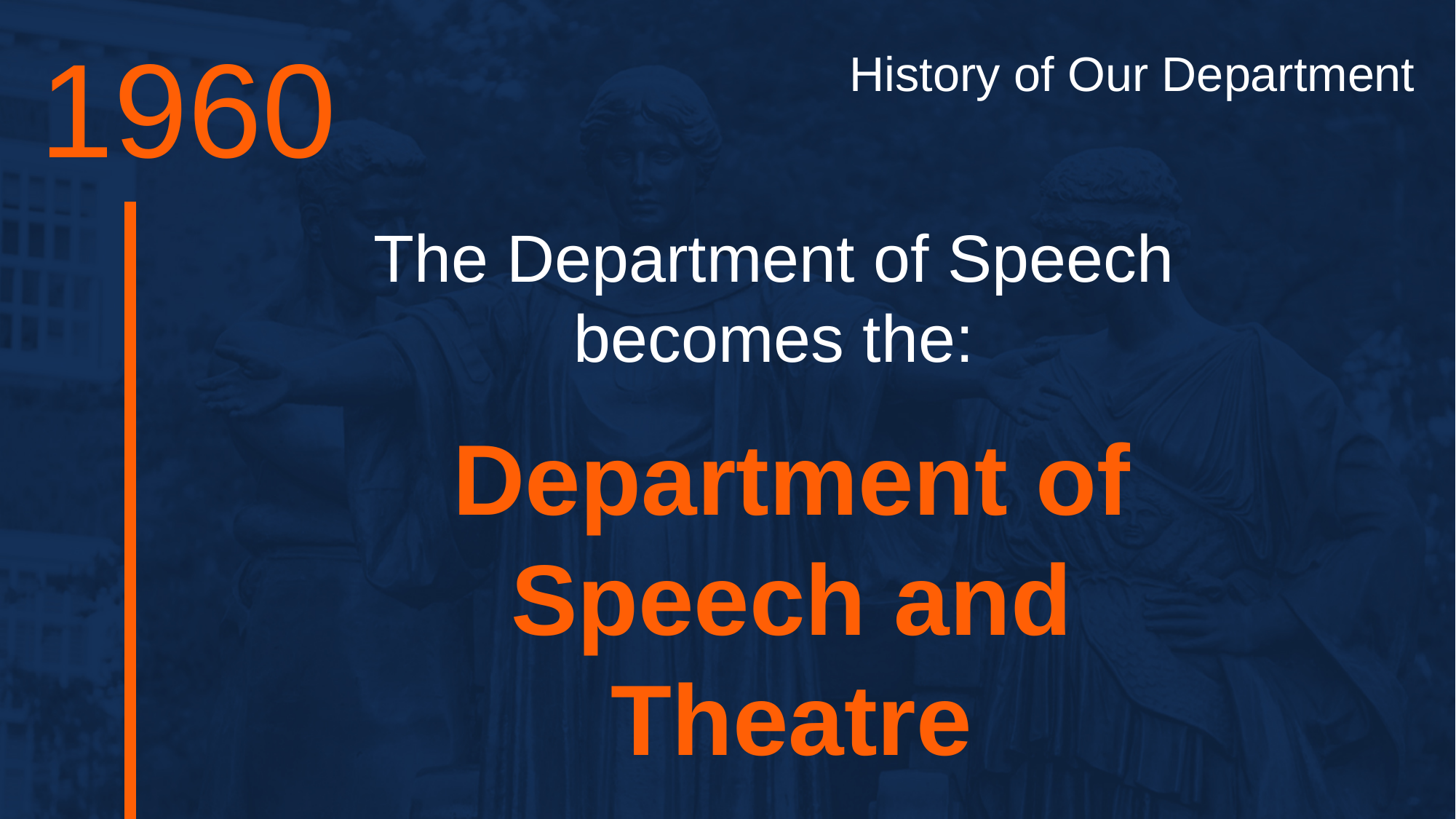

1960
History of Our Department
The Department of Speech becomes the:
Department of Speech and Theatre